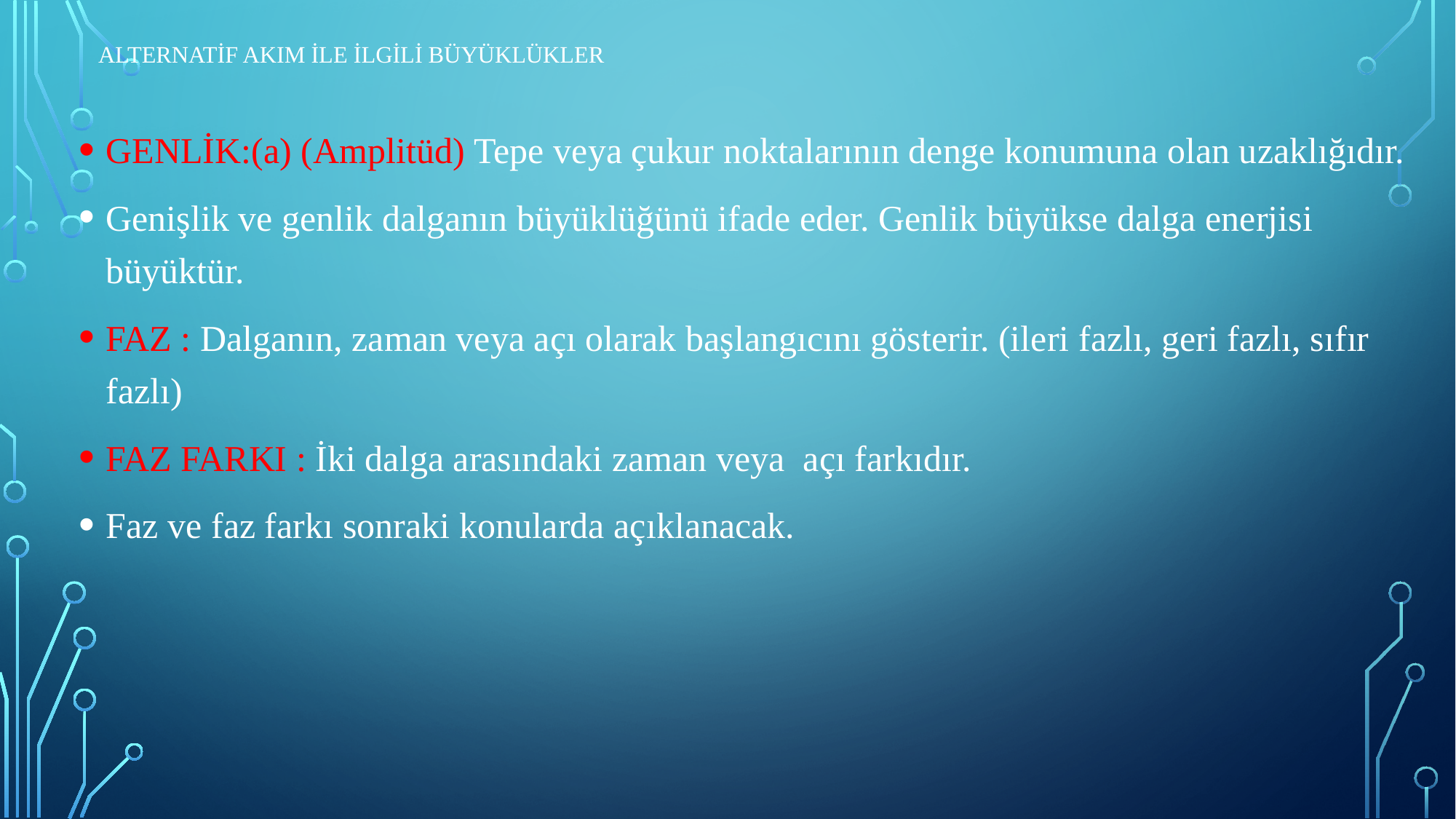

# Alternatif akım ile ilgili büyüklükler
GENLİK:(a) (Amplitüd) Tepe veya çukur noktalarının denge konumuna olan uzaklığıdır.
Genişlik ve genlik dalganın büyüklüğünü ifade eder. Genlik büyükse dalga enerjisi büyüktür.
FAZ : Dalganın, zaman veya açı olarak başlangıcını gösterir. (ileri fazlı, geri fazlı, sıfır fazlı)
FAZ FARKI : İki dalga arasındaki zaman veya  açı farkıdır.
Faz ve faz farkı sonraki konularda açıklanacak.